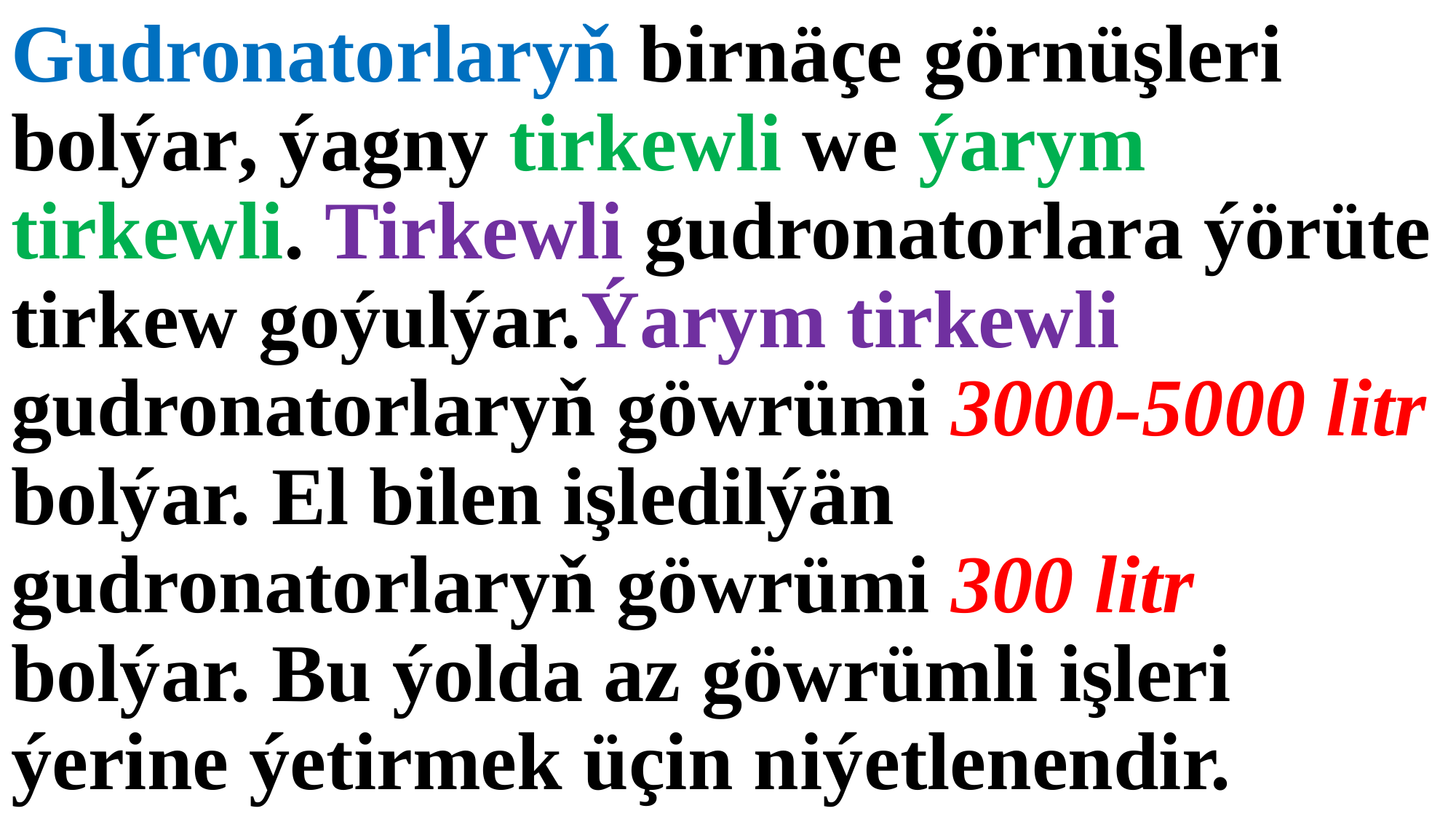

# Gudronatorlaryň birnäçe görnüşleri bolýar, ýagny tirkewli we ýarym tirkewli. Tirkewli gudronatorlara ýörüte tirkew goýulýar.Ýarym tirkewli gudronatorlaryň göwrümi 3000-5000 litr bolýar. El bilen işledilýän gudronatorlaryň göwrümi 300 litr bolýar. Bu ýolda az göwrümli işleri ýerine ýetirmek üçin niýetlenendir.